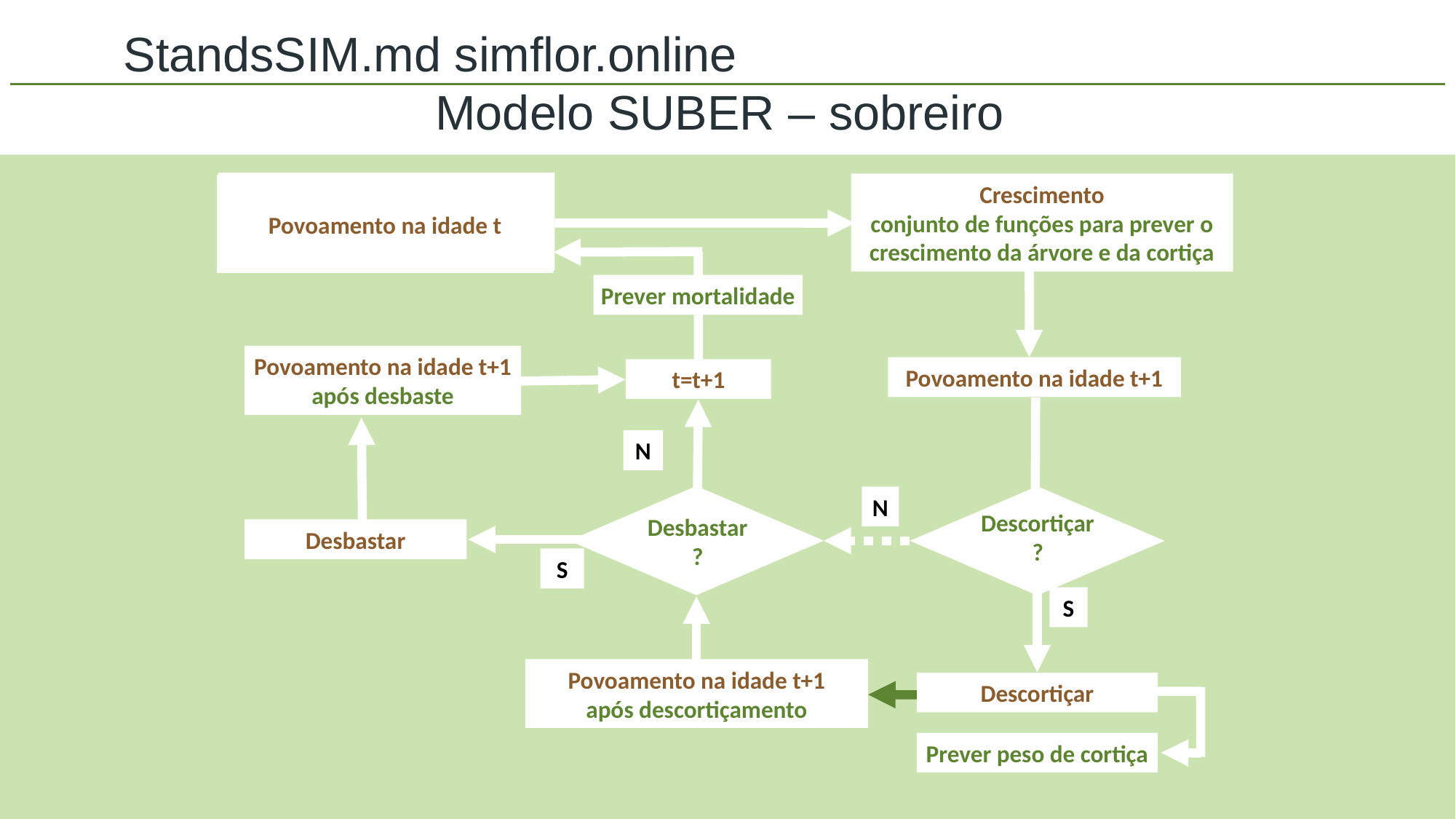

StandsSIM.md simflor.online                                            Modelo SUBER – sobreiro

Inicialização
completa os dados do inventário florestal
Crescimento
conjunto de funções para prever o crescimento da árvore e da cortiça

Povoamento na idade t

Prever mortalidade

Povoamento na idade t+1
após desbaste
Povoamento na idade t+1
t=t+1

N

Desbastar
?

Descortiçar
?
N

Desbastar

S

S
Povoamento na idade t+1
após descortiçamento
Descortiçar

Prever peso de cortiça